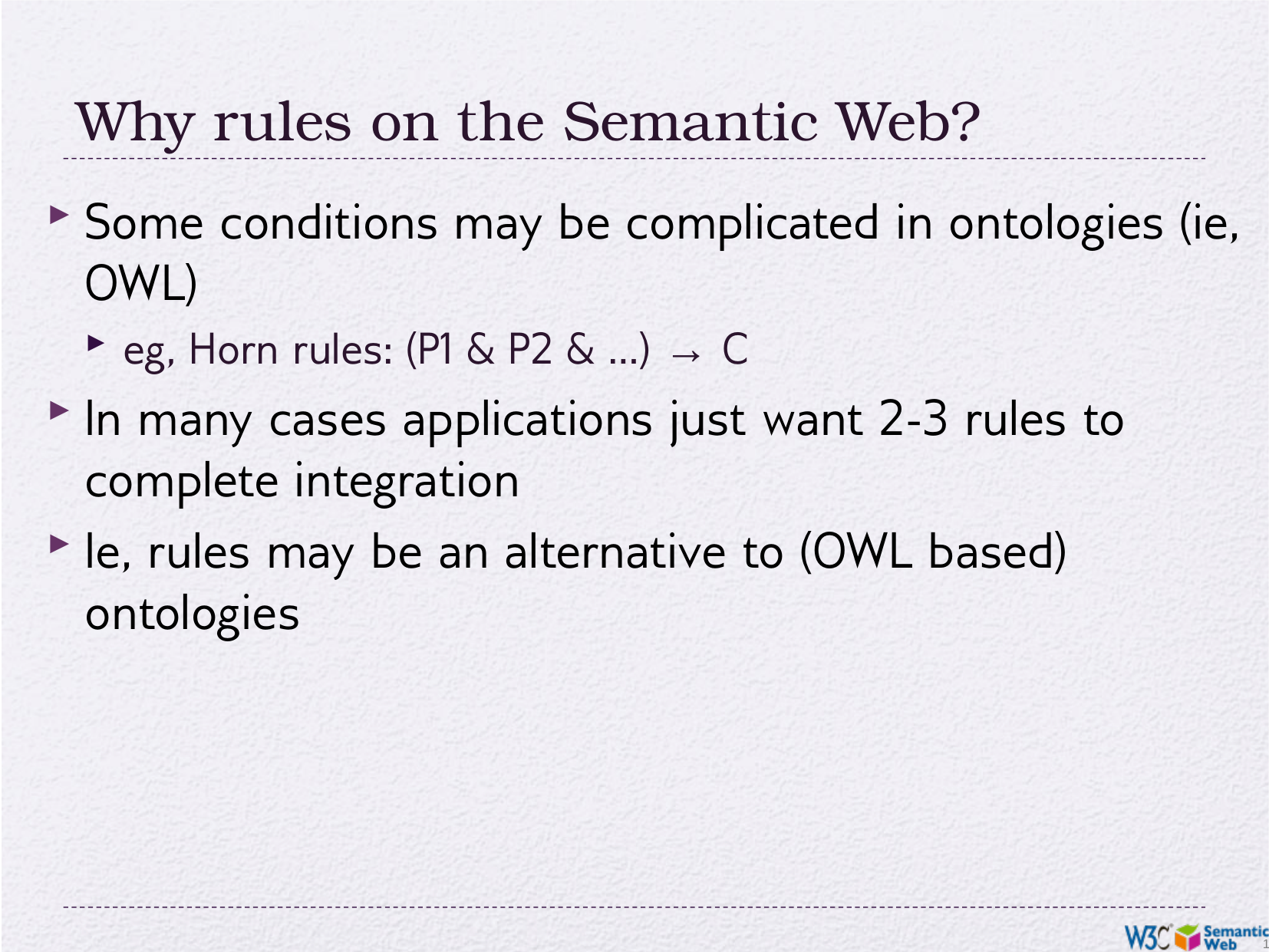

# Why rules on the Semantic Web?
Some conditions may be complicated in ontologies (ie, OWL)
eg, Horn rules: (P1 & P2 & …) → C
In many cases applications just want 2-3 rules to complete integration
Ie, rules may be an alternative to (OWL based) ontologies